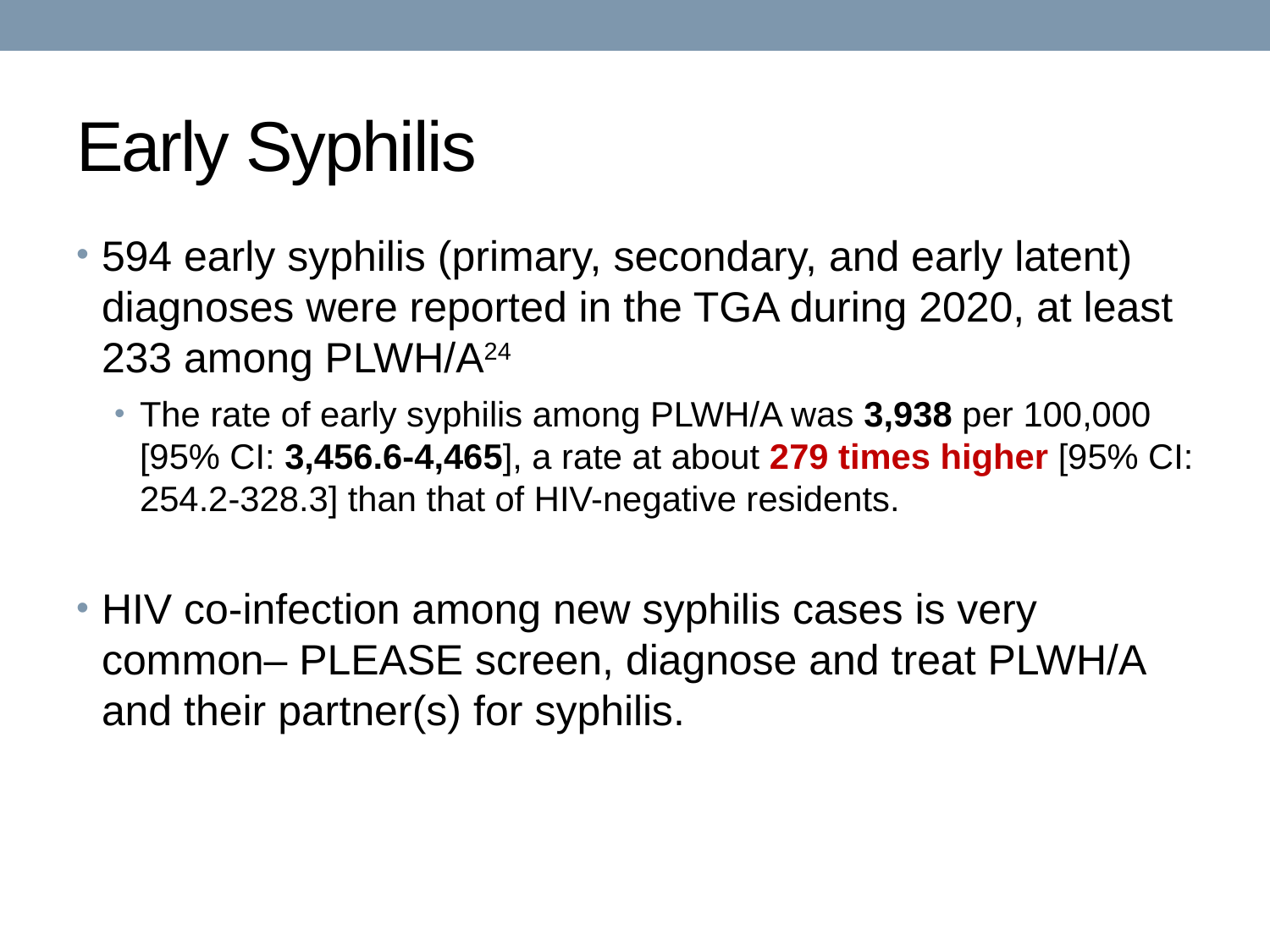

# Early Syphilis
594 early syphilis (primary, secondary, and early latent) diagnoses were reported in the TGA during 2020, at least 233 among PLWH/A24
The rate of early syphilis among PLWH/A was 3,938 per 100,000 [95% CI: 3,456.6-4,465], a rate at about 279 times higher [95% CI: 254.2-328.3] than that of HIV-negative residents.

HIV co-infection among new syphilis cases is very common– PLEASE screen, diagnose and treat PLWH/A and their partner(s) for syphilis.